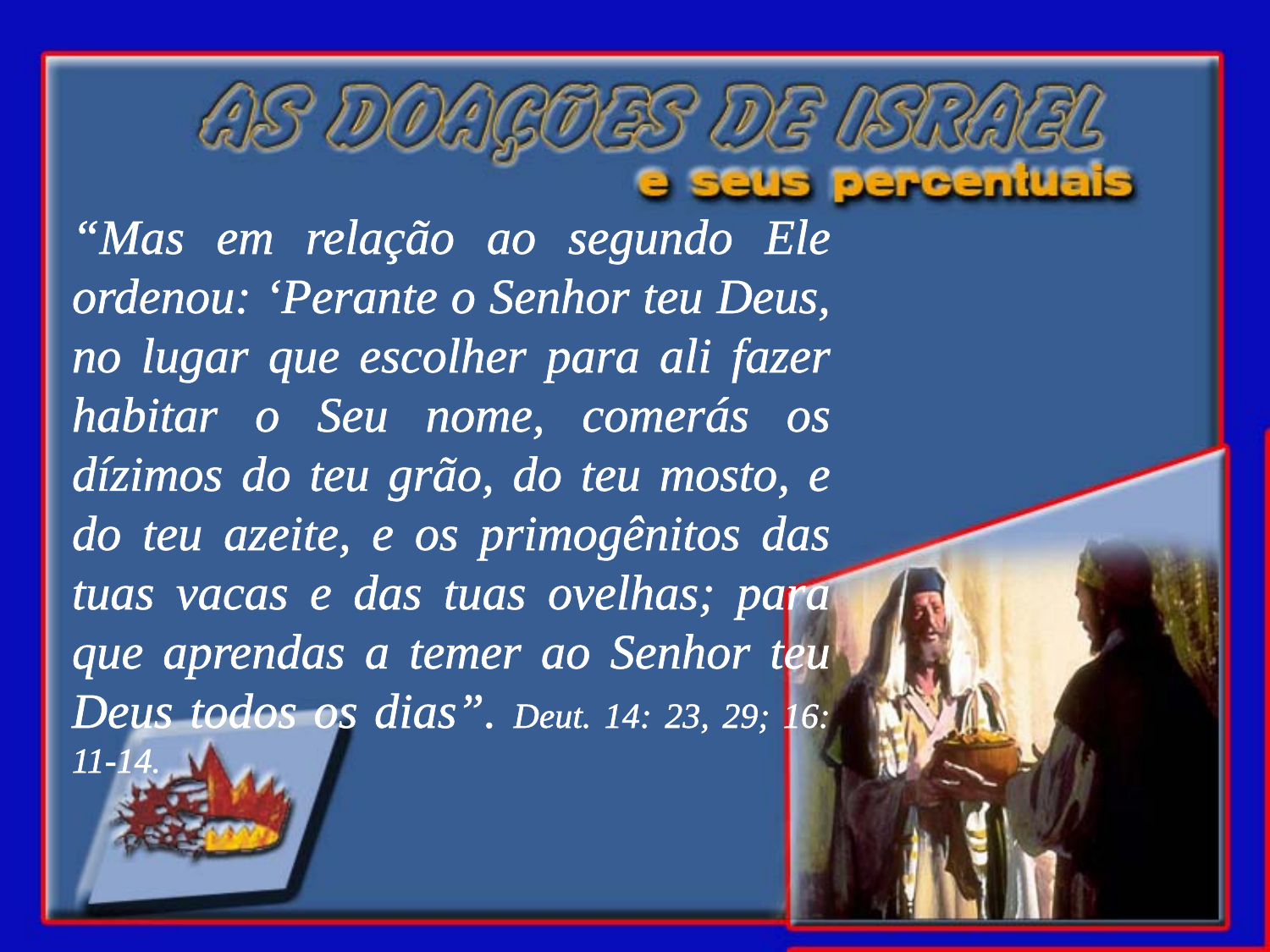

“Mas em relação ao segundo Ele ordenou: ‘Perante o Senhor teu Deus, no lugar que escolher para ali fazer habitar o Seu nome, comerás os dízimos do teu grão, do teu mosto, e do teu azeite, e os primogênitos das tuas vacas e das tuas ovelhas; para que aprendas a temer ao Senhor teu Deus todos os dias”. Deut. 14: 23, 29; 16: 11-14.